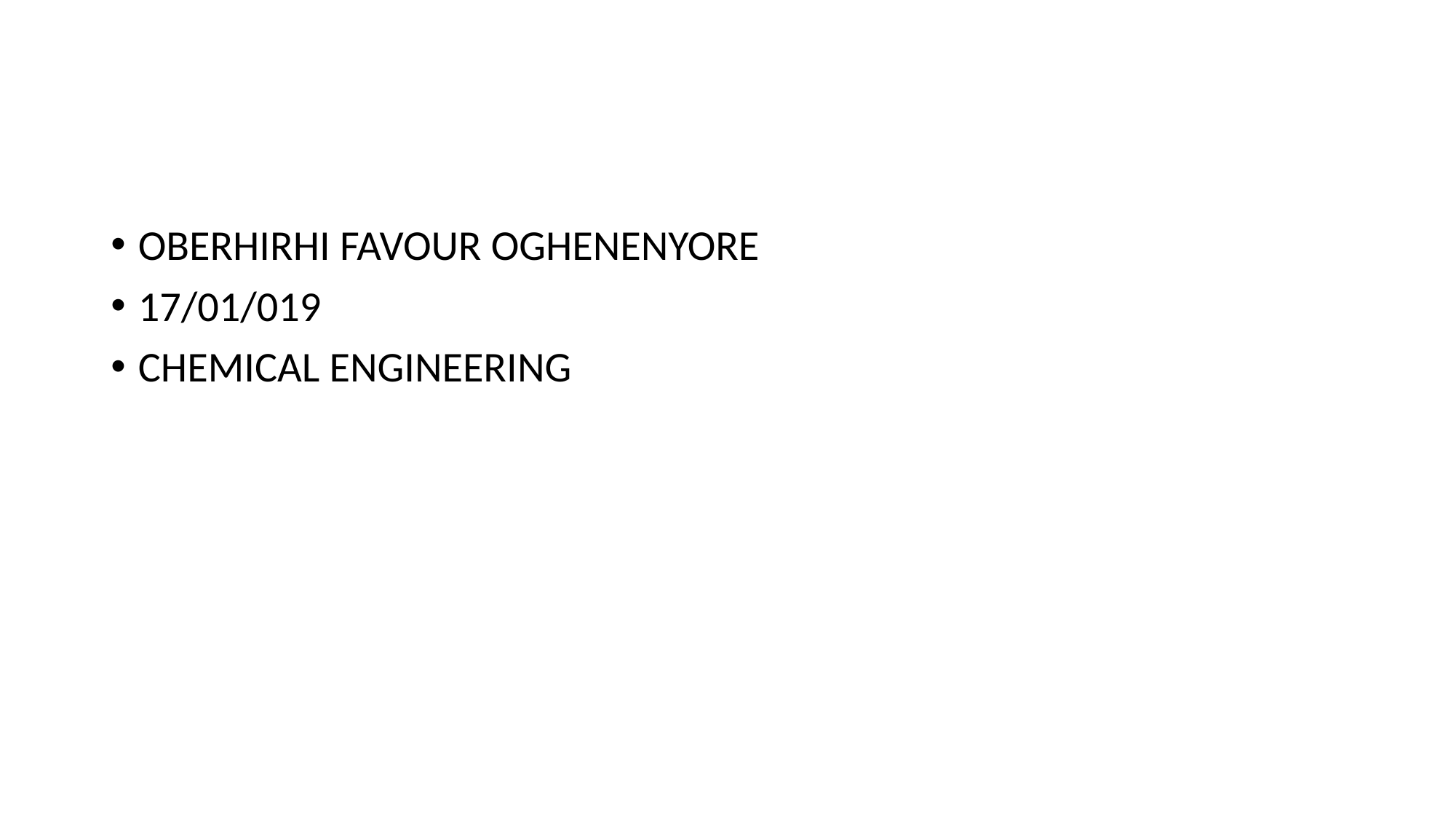

#
OBERHIRHI FAVOUR OGHENENYORE
17/01/019
CHEMICAL ENGINEERING